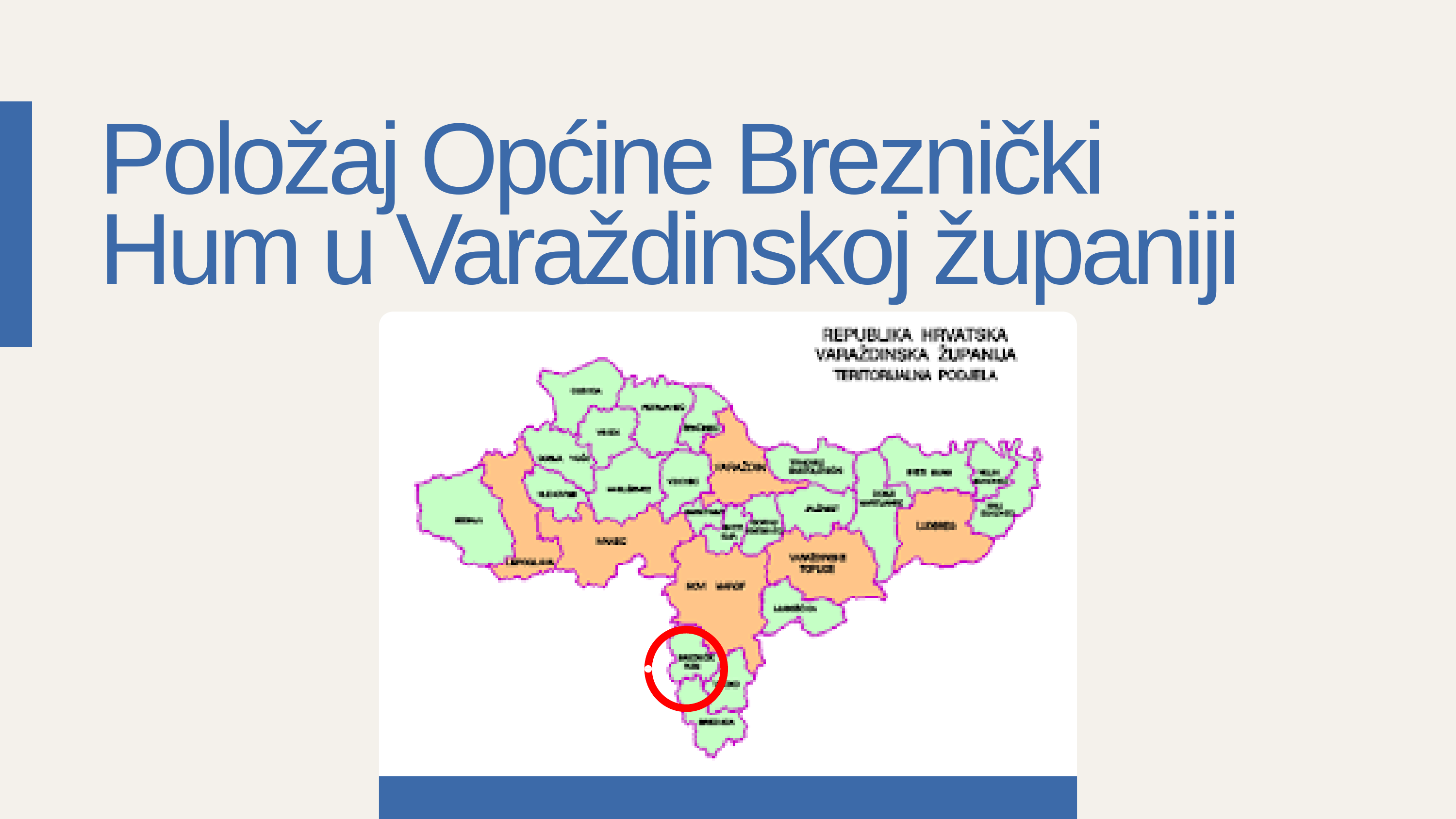

Položaj Općine Breznički Hum u Varaždinskoj županiji